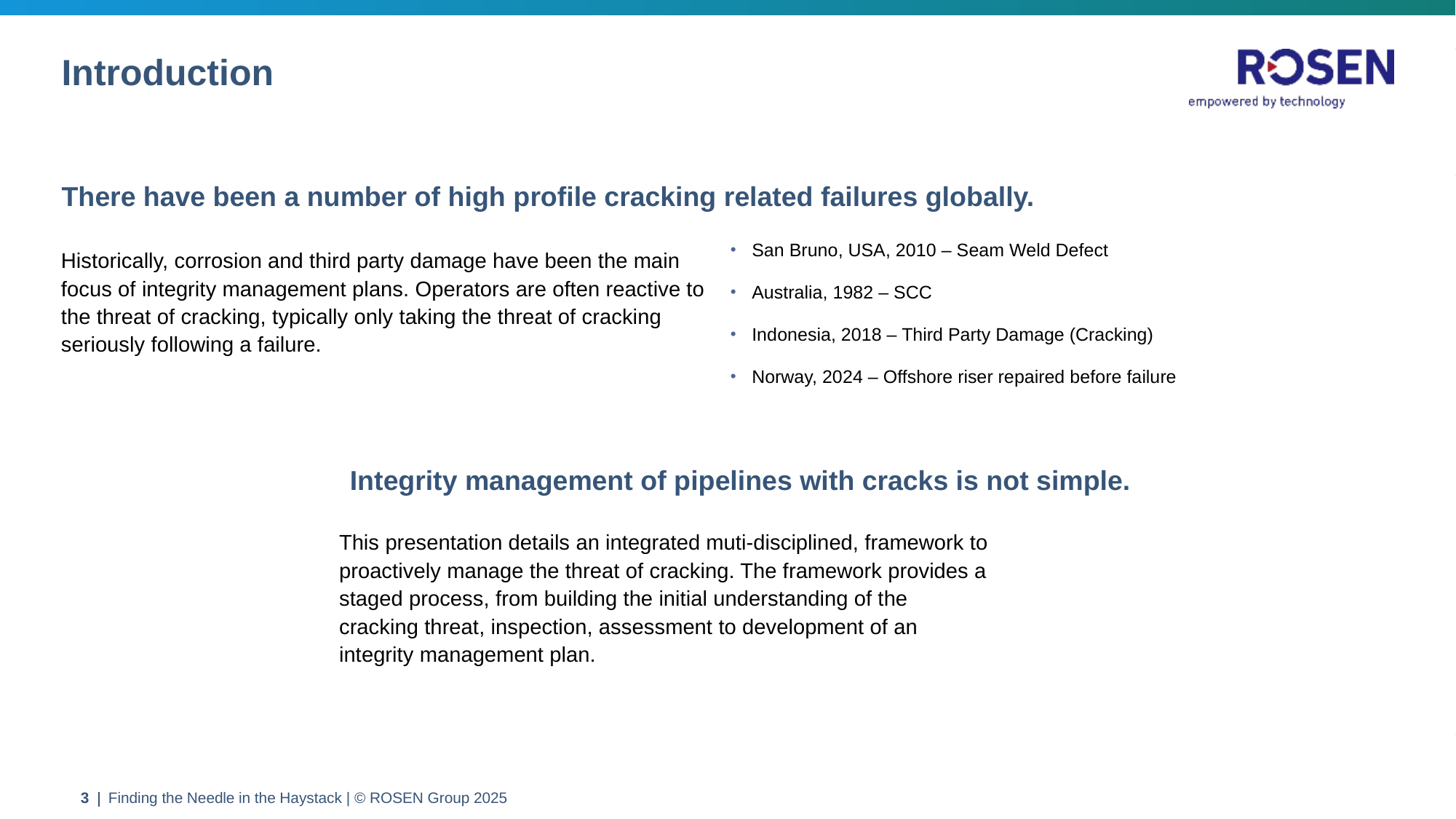

Headlines
Please use upper and lower case for headlines and subheadlines
Headlines: Arial (bold)
Sub headlines: Arial (not bold)

Bullet List
Bullet points do not necessarily have to be used and can be removed in the “Home" menu bar under the "Bullets" tab.
Font size for
content slides
Please use a consistent font size of 16 pt. for Subheadlines and 14 pt. for body text. For text-heavy slides, a font size of 12 pt. can be used for body text and 14 pt. for Subheadlines.
The minimum size for continuous text should not exceed 12 pts.
Line spacing: 1.1
Spacing between paragraphs: 6 pt.

# Introduction
There have been a number of high profile cracking related failures globally.

San Bruno, USA, 2010 – Seam Weld Defect
Australia, 1982 – SCC
Indonesia, 2018 – Third Party Damage (Cracking)
Norway, 2024 – Offshore riser repaired before failure

Historically, corrosion and third party damage have been the main focus of integrity management plans. Operators are often reactive to the threat of cracking, typically only taking the threat of cracking seriously following a failure.

Integrity management of pipelines with cracks is not simple.
This presentation details an integrated muti-disciplined, framework to proactively manage the threat of cracking. The framework provides a staged process, from building the initial understanding of the cracking threat, inspection, assessment to development of an integrity management plan.

3
Finding the Needle in the Haystack | © ROSEN Group 2025